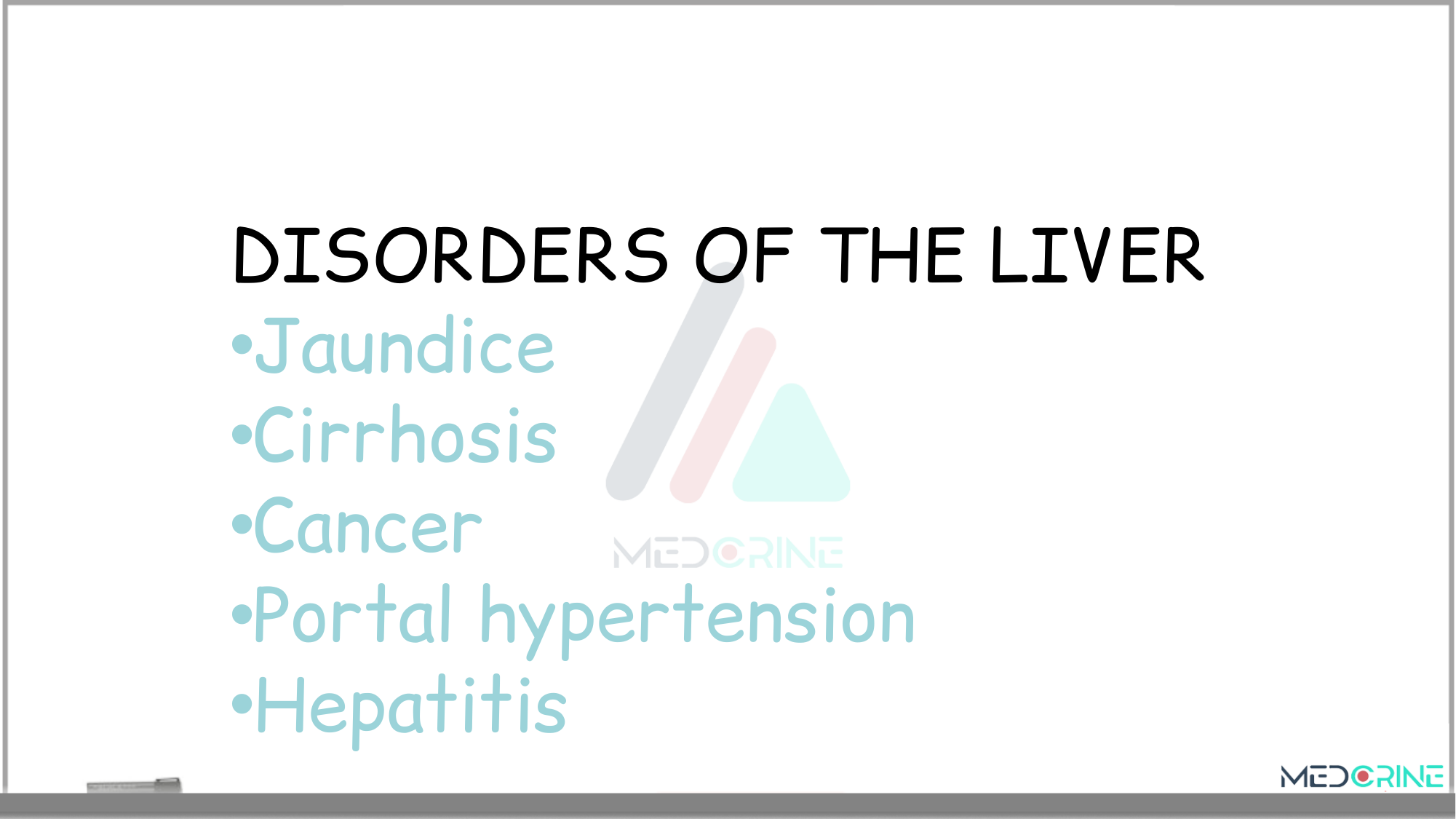

DISORDERS OF THE LIVER
Jaundice
Cirrhosis
Cancer
Portal hypertension
Hepatitis